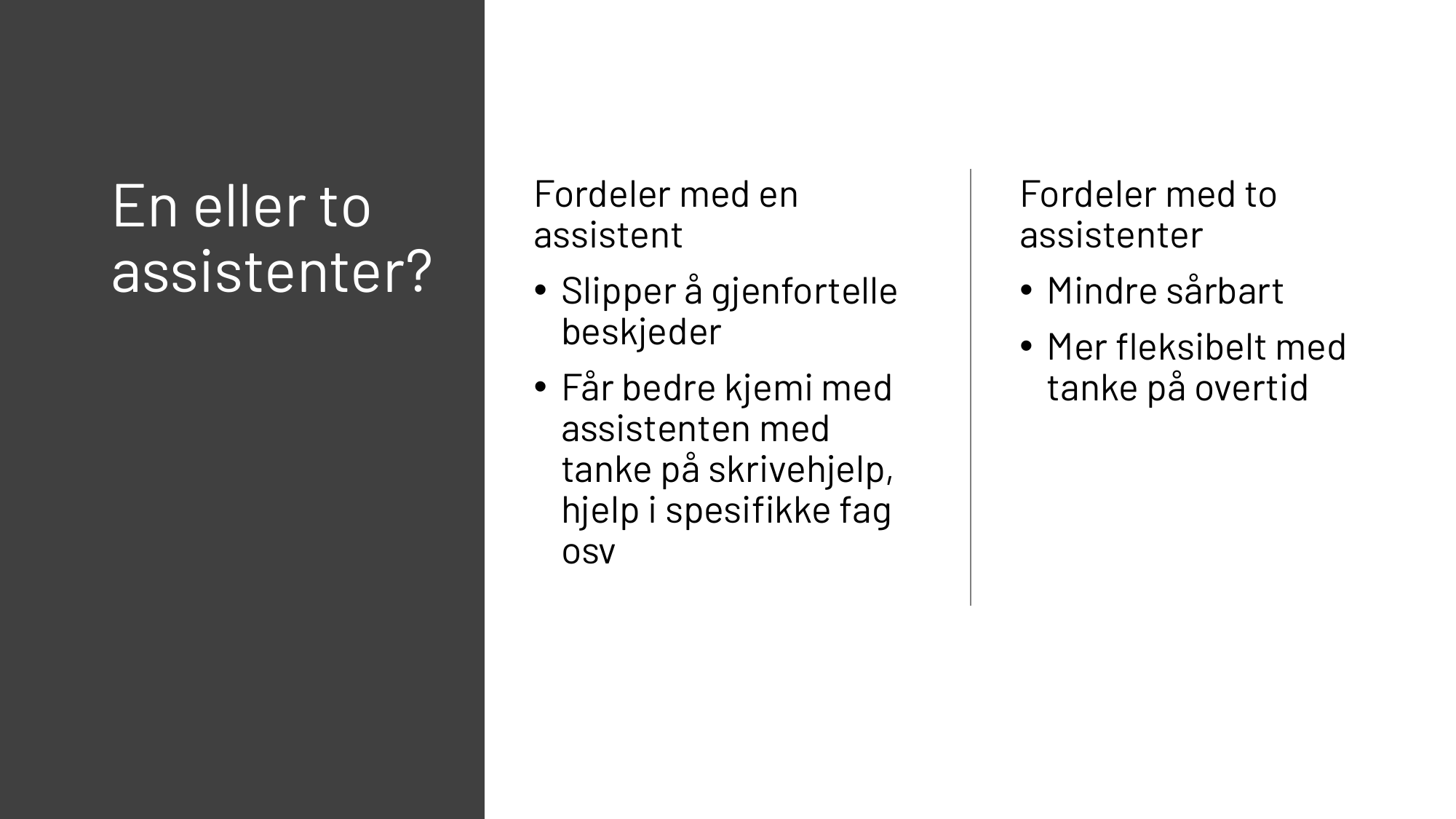

# En eller to assistenter?
Fordeler med en assistent
Slipper å gjenfortelle beskjeder
Får bedre kjemi med assistenten med tanke på skrivehjelp, hjelp i spesifikke fag osv

Fordeler med to assistenter
Mindre sårbart
Mer fleksibelt med tanke på overtid